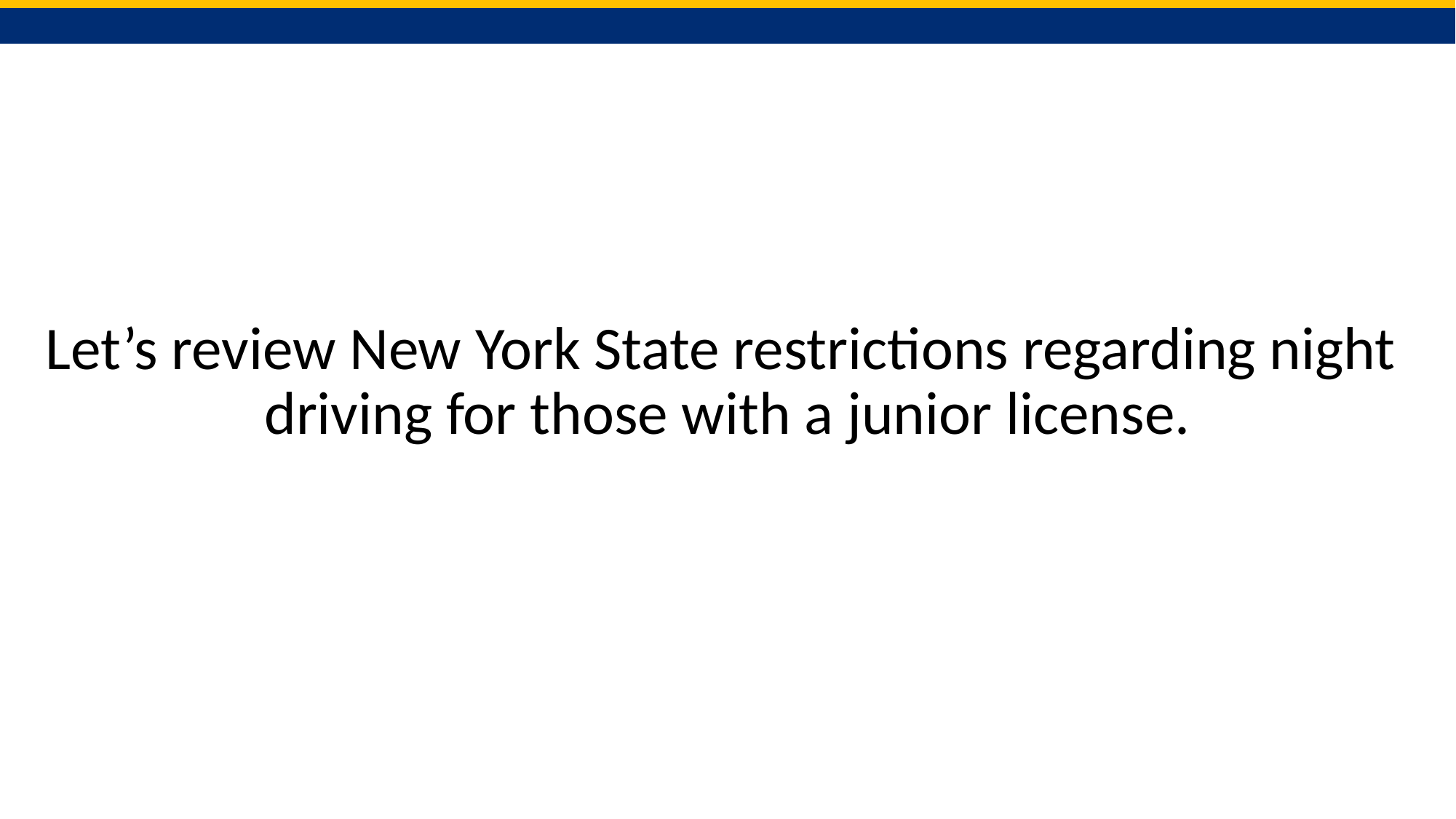

Let’s review New York State restrictions regarding night
driving for those with a junior license.